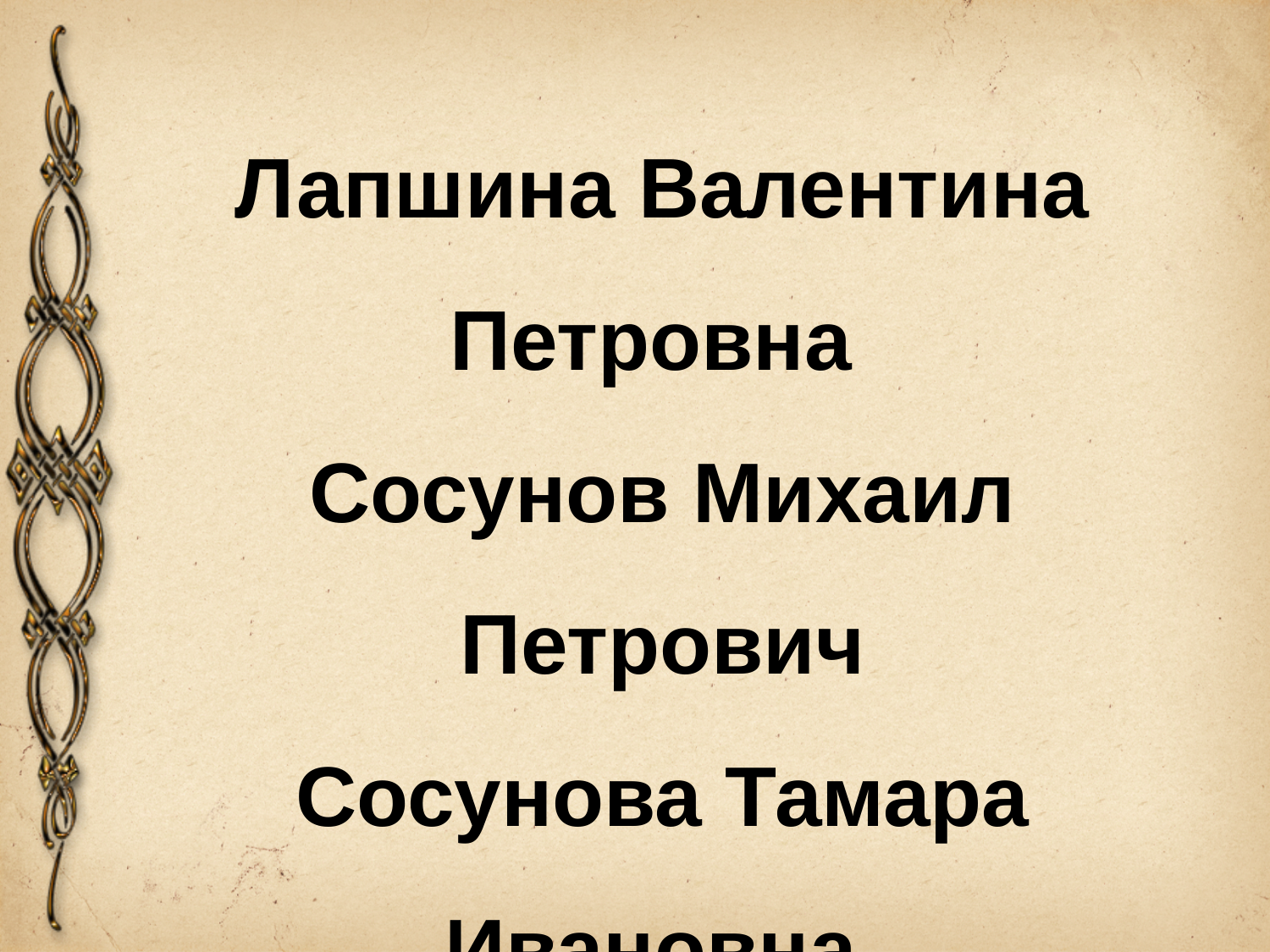

Лапшина Валентина Петровна
Сосунов Михаил Петрович
Сосунова Тамара Ивановна
Чукина Валентина Васильевна
Шустрова Лидия Глебовна